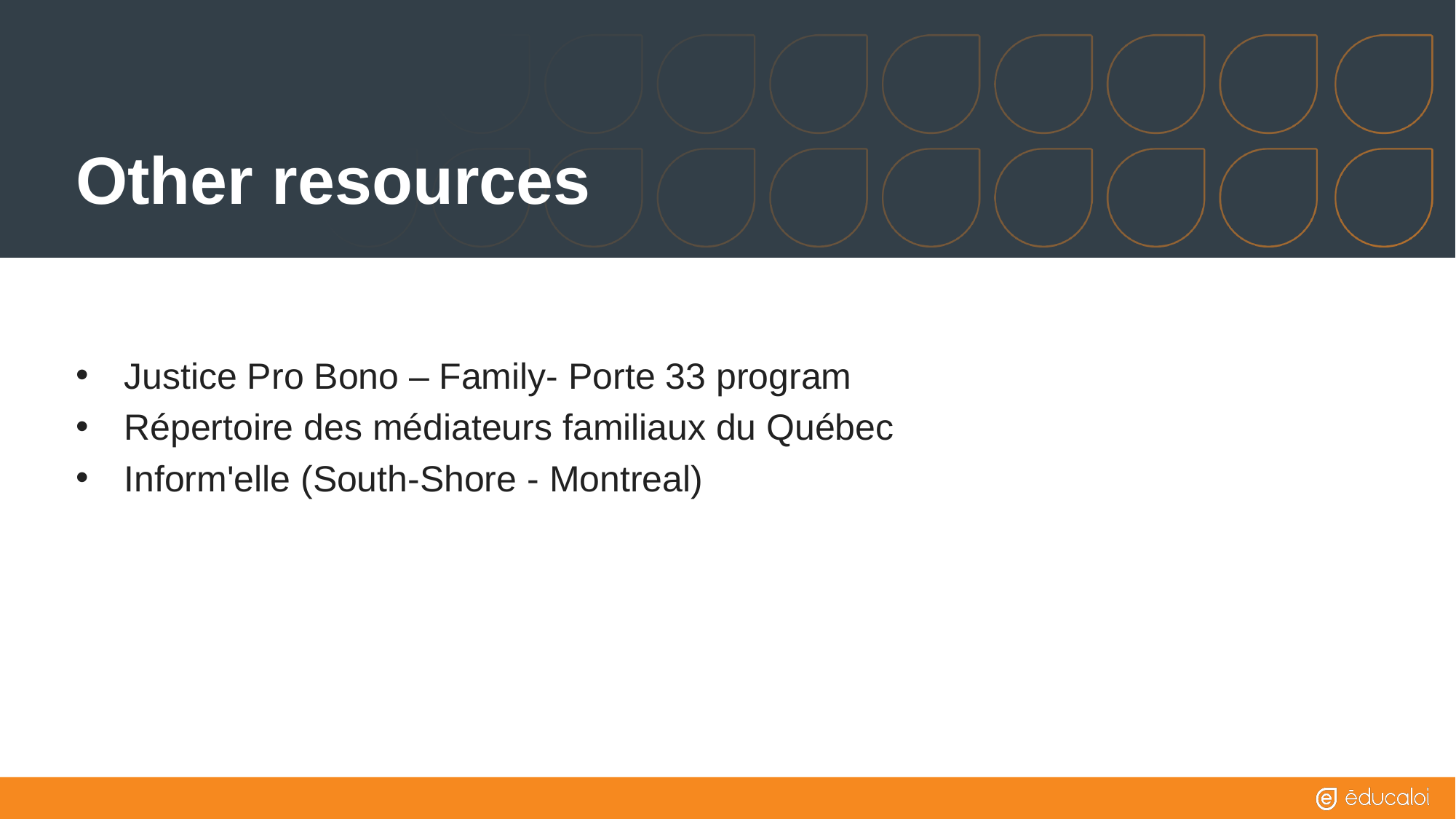

# Other resources

Justice Pro Bono – Family- Porte 33 program
Répertoire des médiateurs familiaux du Québec
Inform'elle (South-Shore - Montreal)